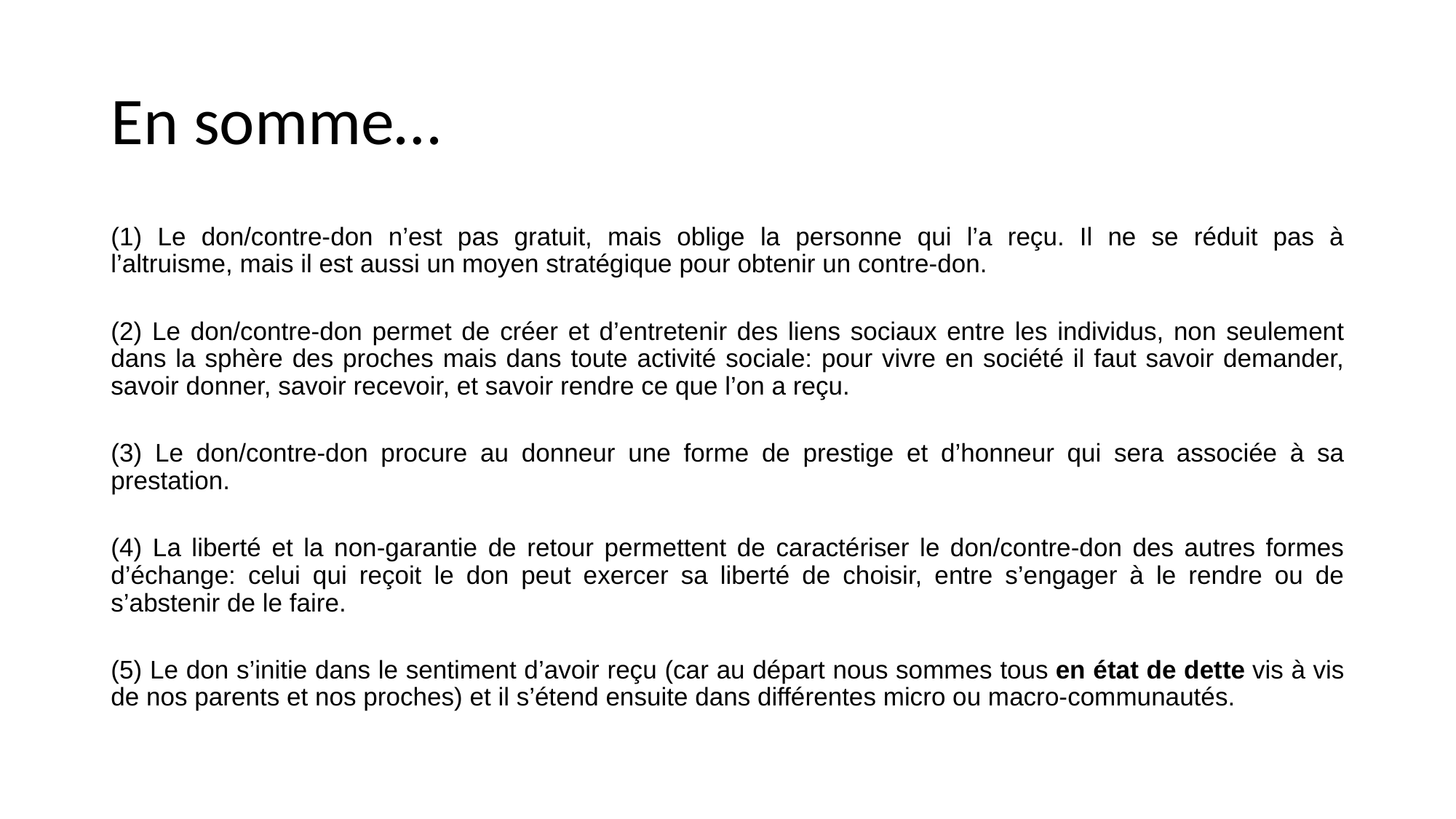

# En somme…
(1) Le don/contre-don n’est pas gratuit, mais oblige la personne qui l’a reçu. Il ne se réduit pas à l’altruisme, mais il est aussi un moyen stratégique pour obtenir un contre-don.

(2) Le don/contre-don permet de créer et d’entretenir des liens sociaux entre les individus, non seulement dans la sphère des proches mais dans toute activité sociale: pour vivre en société il faut savoir demander, savoir donner, savoir recevoir, et savoir rendre ce que l’on a reçu.

(3) Le don/contre-don procure au donneur une forme de prestige et d’honneur qui sera associée à sa prestation.

(4) La liberté et la non-garantie de retour permettent de caractériser le don/contre-don des autres formes d’échange: celui qui reçoit le don peut exercer sa liberté de choisir, entre s’engager à le rendre ou de s’abstenir de le faire.

(5) Le don s’initie dans le sentiment d’avoir reçu (car au départ nous sommes tous en état de dette vis à vis de nos parents et nos proches) et il s’étend ensuite dans différentes micro ou macro-communautés.